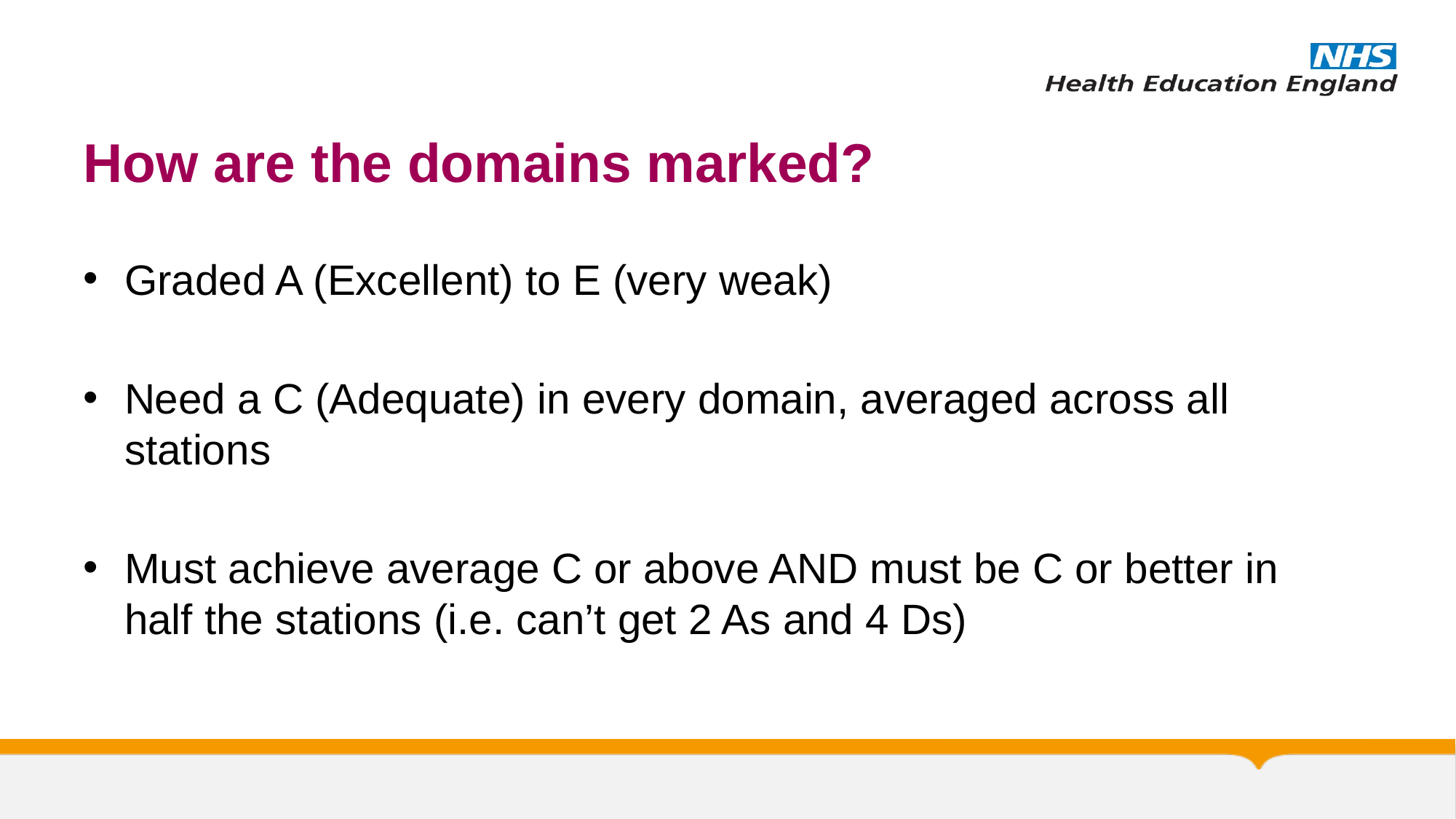

# How are the domains marked?
Graded A (Excellent) to E (very weak)

Need a C (Adequate) in every domain, averaged across all stations

Must achieve average C or above AND must be C or better in half the stations (i.e. can’t get 2 As and 4 Ds)